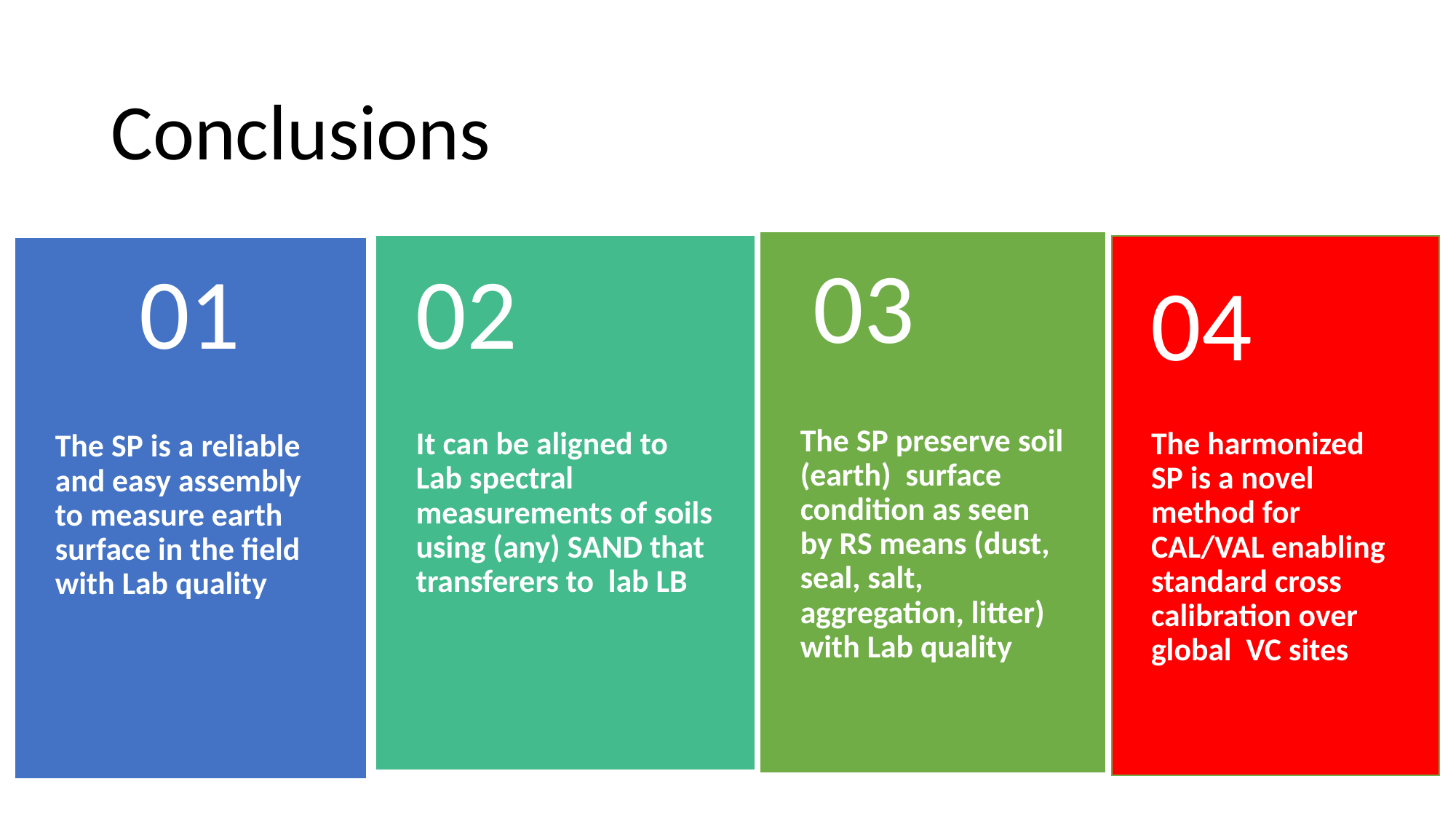

Conclusions
03
The SP preserve soil (earth)  surface condition as seen by RS means (dust, seal, salt, aggregation, litter) with Lab quality
01
The SP is a reliable and easy assembly to measure earth surface in the field with Lab quality
02
It can be aligned to  Lab spectral measurements of soils using (any) SAND that  transferers to  lab LB
04
The harmonized SP is a novel method for CAL/VAL enabling  standard cross calibration over global  VC sites